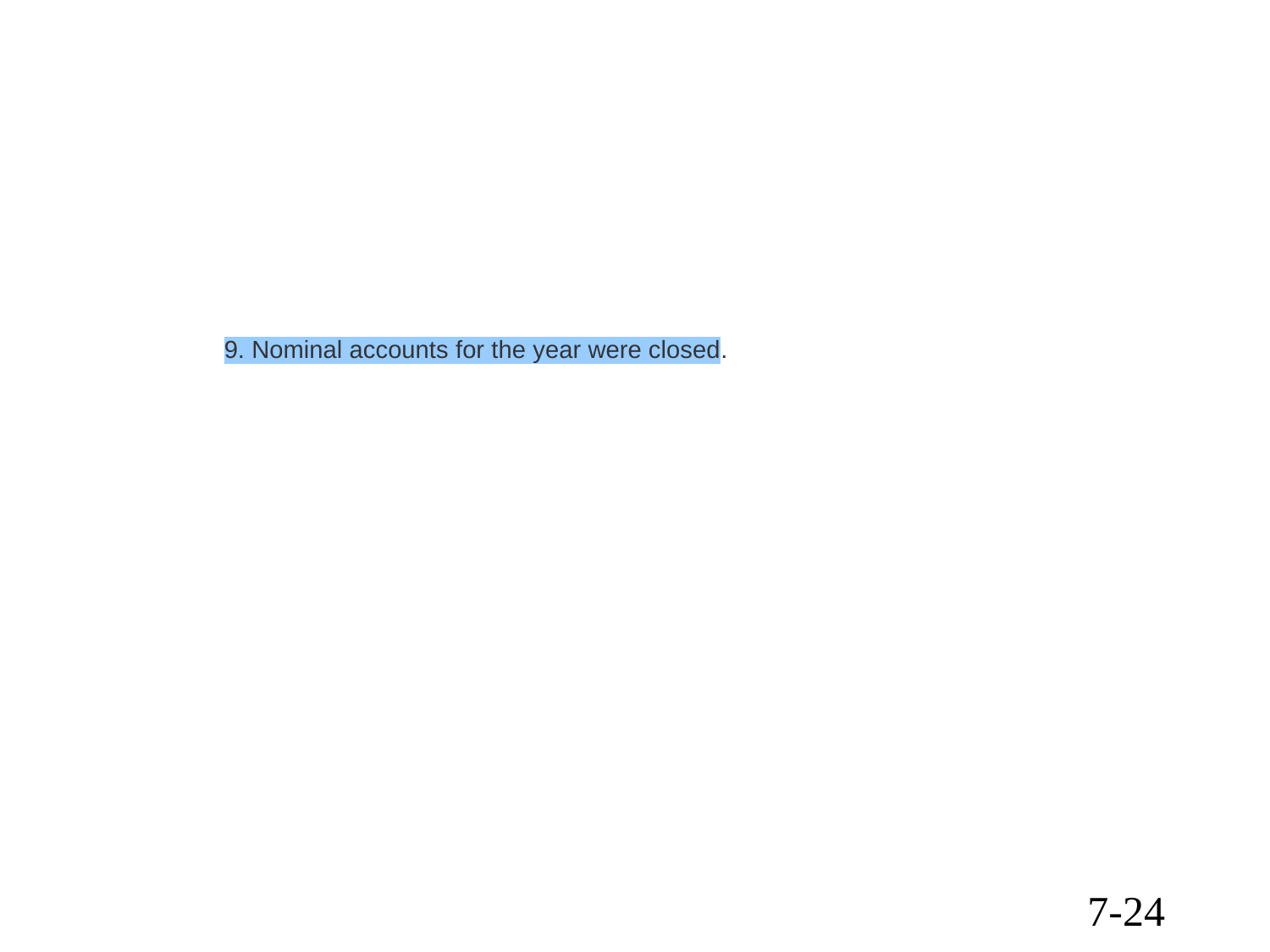

9. Nominal accounts for the year were closed.